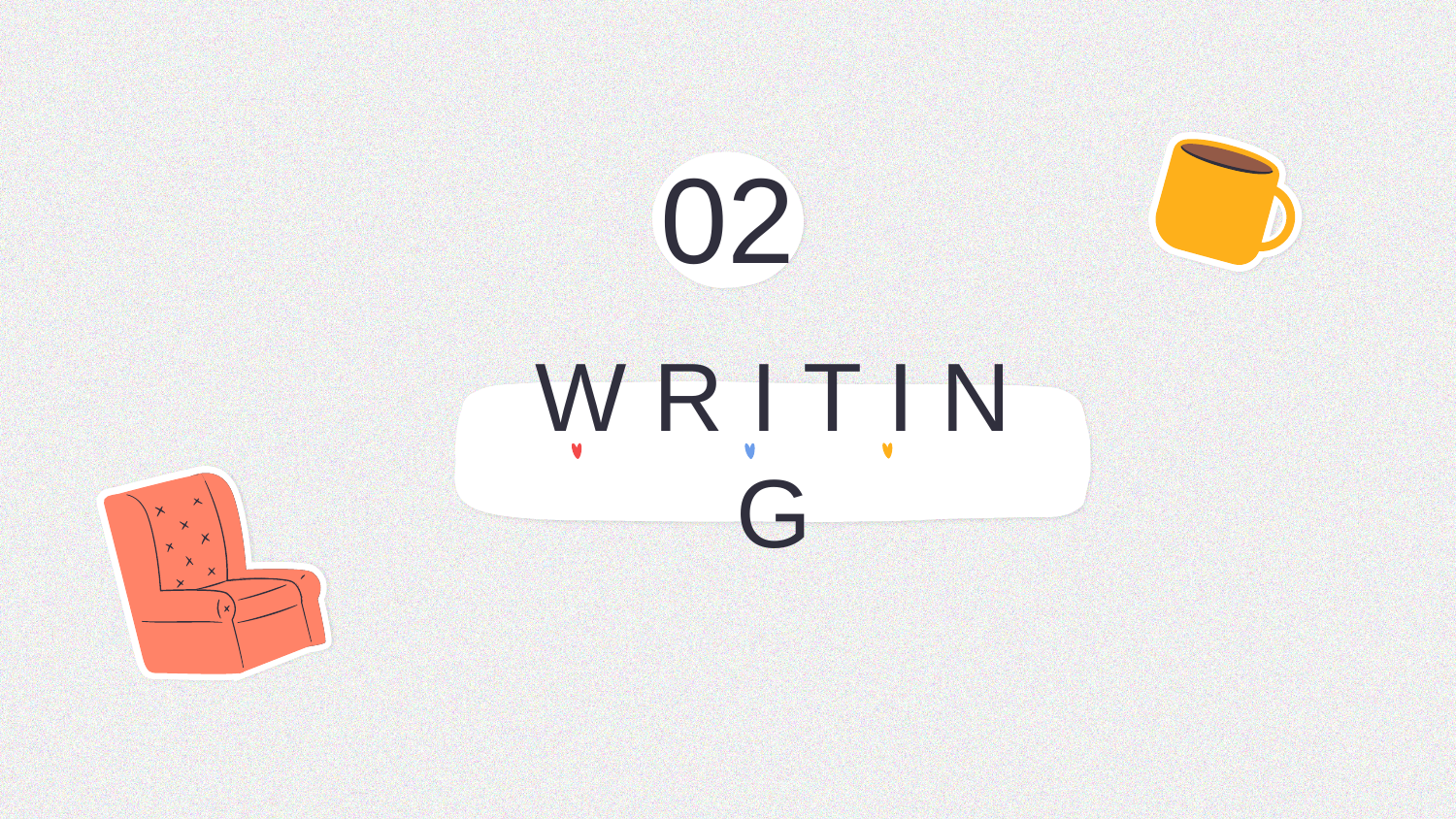

02

# W R I T I N G